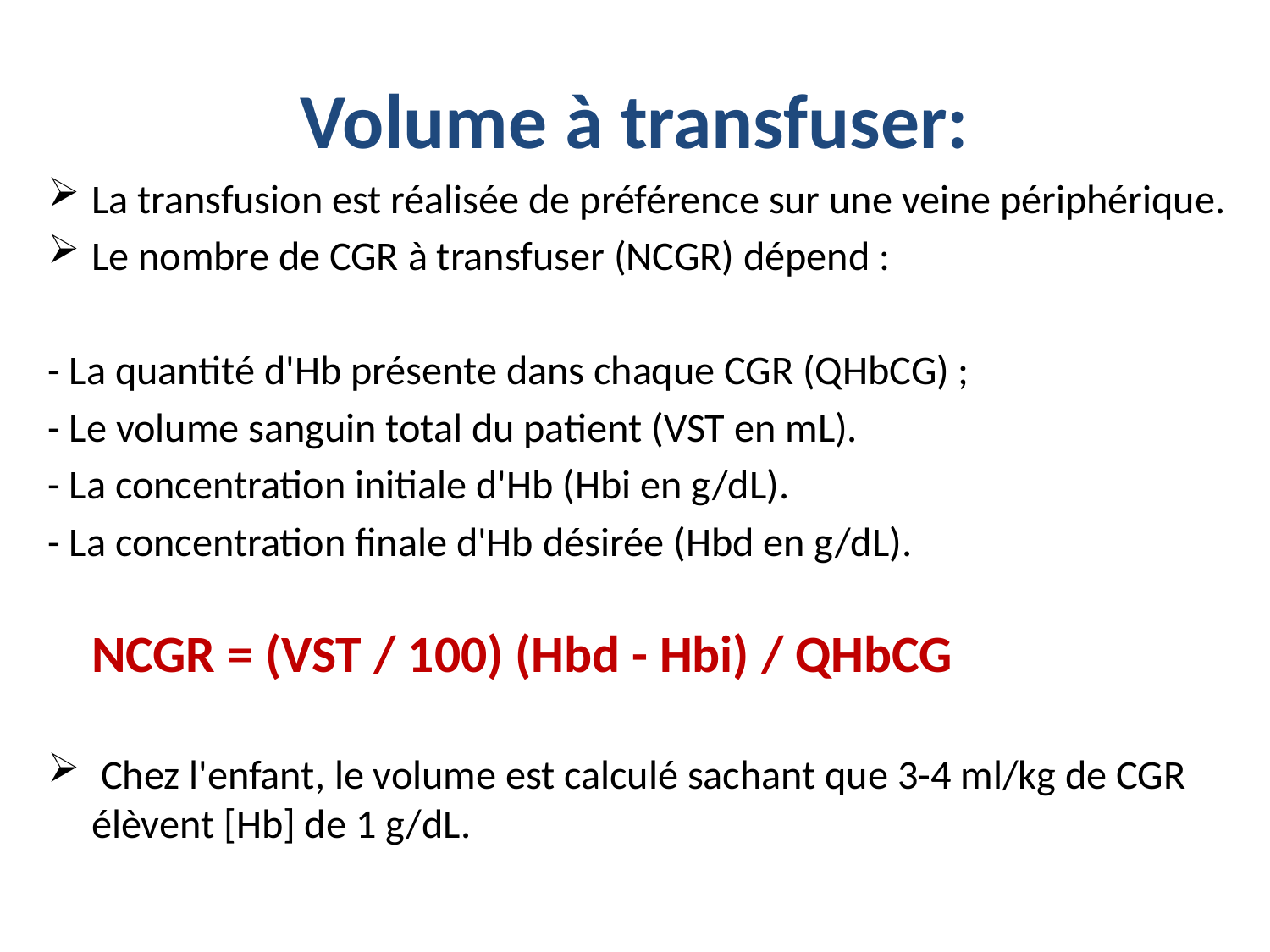

# Volume à transfuser:
La transfusion est réalisée de préférence sur une veine périphérique.
Le nombre de CGR à transfuser (NCGR) dépend :

- La quantité d'Hb présente dans chaque CGR (QHbCG) ;
- Le volume sanguin total du patient (VST en mL).
- La concentration initiale d'Hb (Hbi en g/dL).
- La concentration finale d'Hb désirée (Hbd en g/dL).

		NCGR = (VST / 100) (Hbd - Hbi) / QHbCG

 Chez l'enfant, le volume est calculé sachant que 3-4 ml/kg de CGR élèvent [Hb] de 1 g/dL.